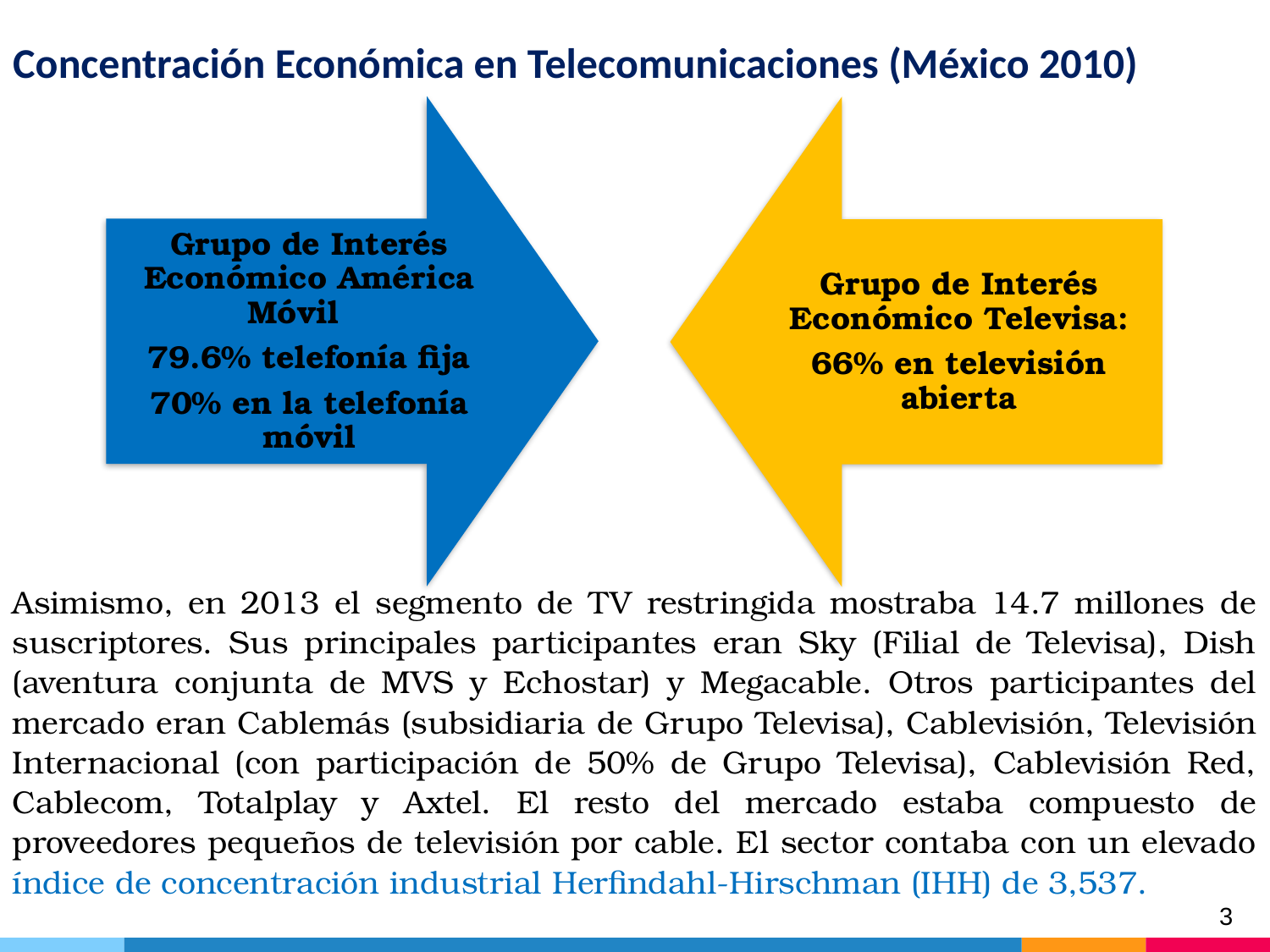

# Concentración Económica en Telecomunicaciones (México 2010)
Grupo de Interés Económico América Móvil
79.6% telefonía fija
70% en la telefonía móvil
Grupo de Interés Económico Televisa:
66% en televisión abierta
Asimismo, en 2013 el segmento de TV restringida mostraba 14.7 millones de suscriptores. Sus principales participantes eran Sky (Filial de Televisa), Dish (aventura conjunta de MVS y Echostar) y Megacable. Otros participantes del mercado eran Cablemás (subsidiaria de Grupo Televisa), Cablevisión, Televisión Internacional (con participación de 50% de Grupo Televisa), Cablevisión Red, Cablecom, Totalplay y Axtel. El resto del mercado estaba compuesto de proveedores pequeños de televisión por cable. El sector contaba con un elevado índice de concentración industrial Herfindahl-Hirschman (IHH) de 3,537.

3